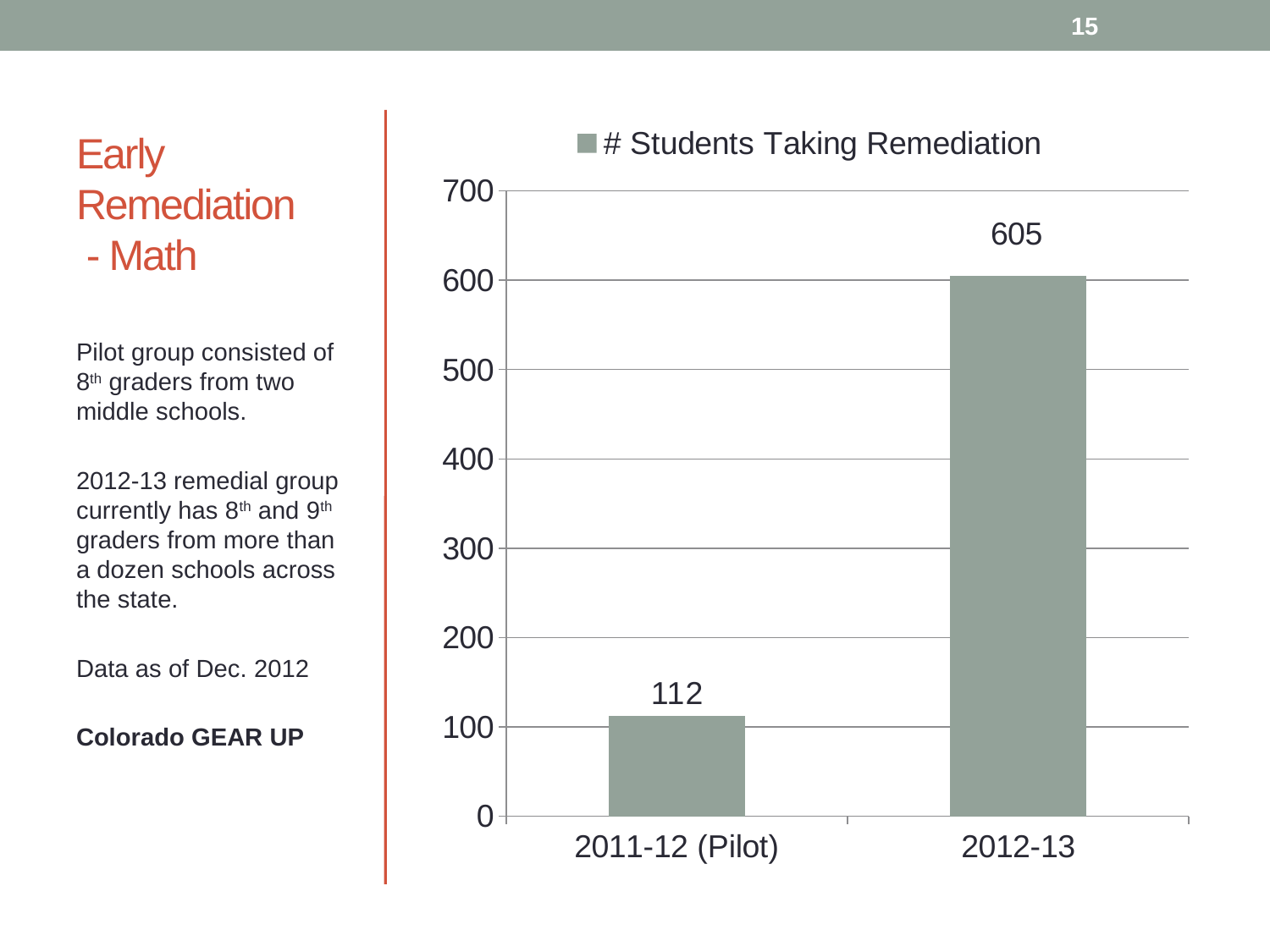

15
# Early Remediation - Math

### Chart

| Category | # Students Taking Remediation |
|---|---|
| 2011-12 (Pilot) | 112.0 |
| 2012-13 | 605.0 |
Pilot group consisted of 8th graders from two middle schools.

2012-13 remedial group currently has 8th and 9th graders from more than a dozen schools across the state.

Data as of Dec. 2012

Colorado GEAR UP